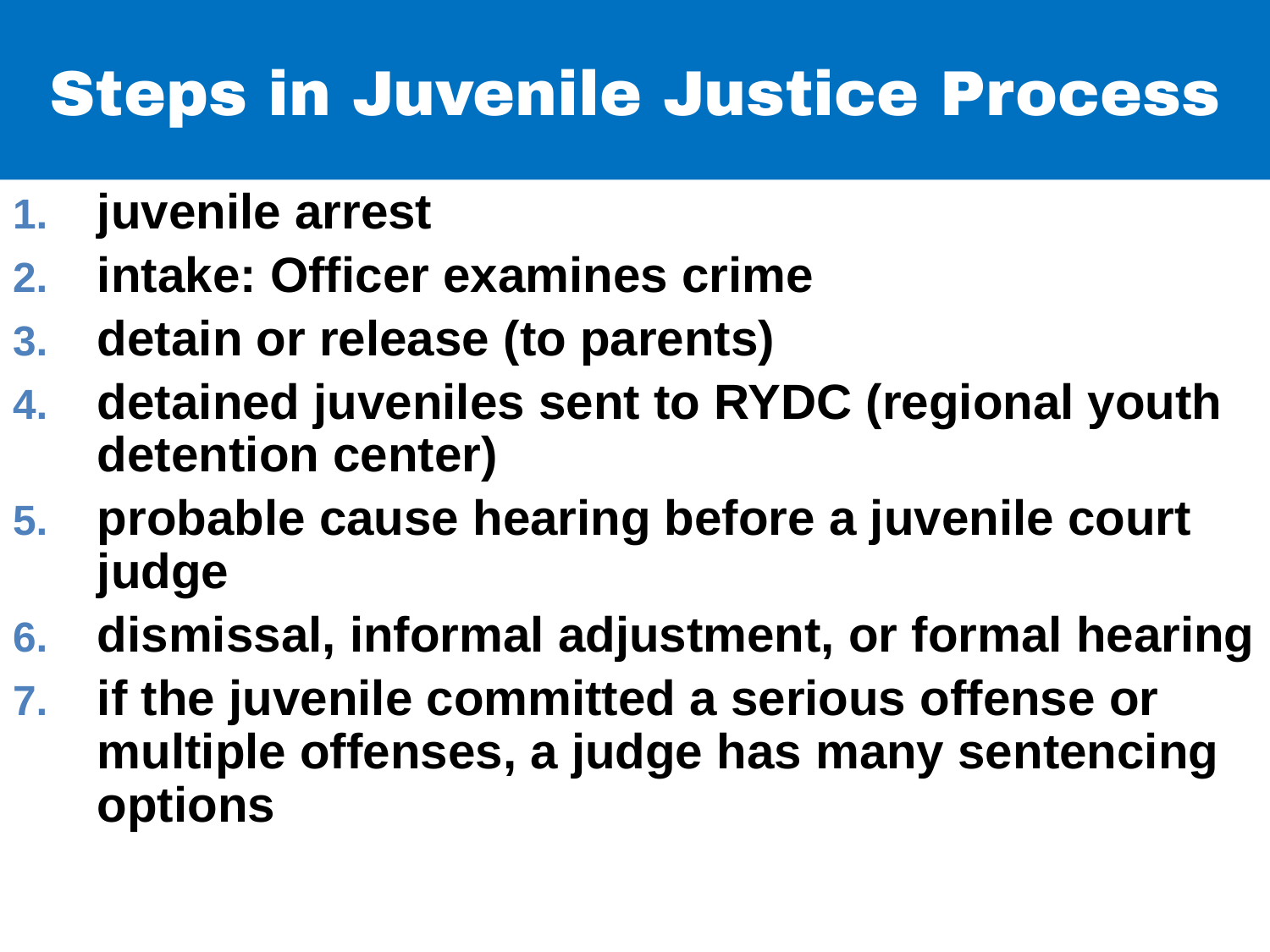

Steps in Juvenile Justice Process
juvenile arrest
intake: Officer examines crime
detain or release (to parents)
detained juveniles sent to RYDC (regional youth detention center)
probable cause hearing before a juvenile court judge
dismissal, informal adjustment, or formal hearing
if the juvenile committed a serious offense or multiple offenses, a judge has many sentencing options